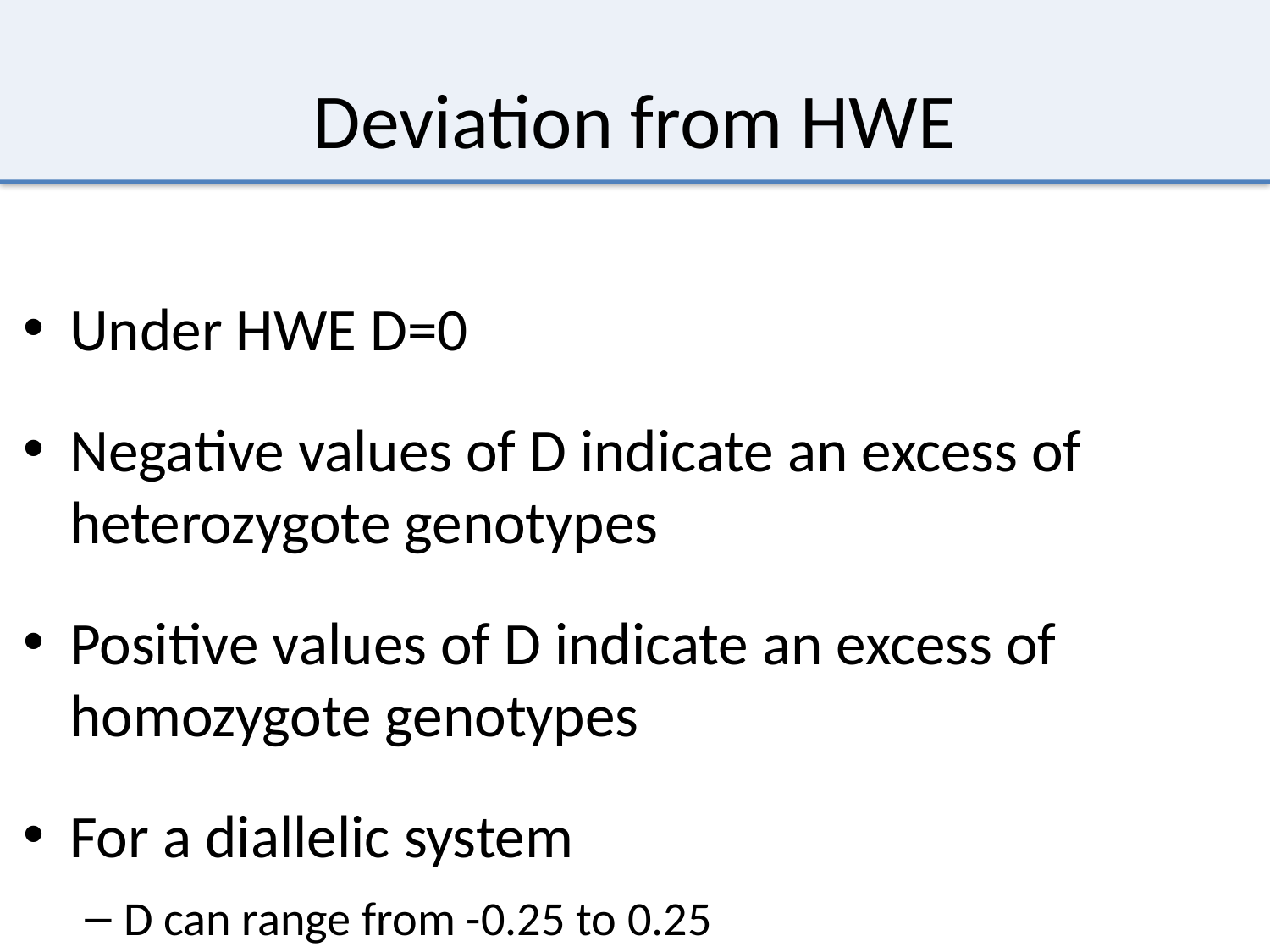

# Deviation from HWE

Under HWE D=0
Negative values of D indicate an excess of heterozygote genotypes
Positive values of D indicate an excess of homozygote genotypes
For a diallelic system
D can range from -0.25 to 0.25